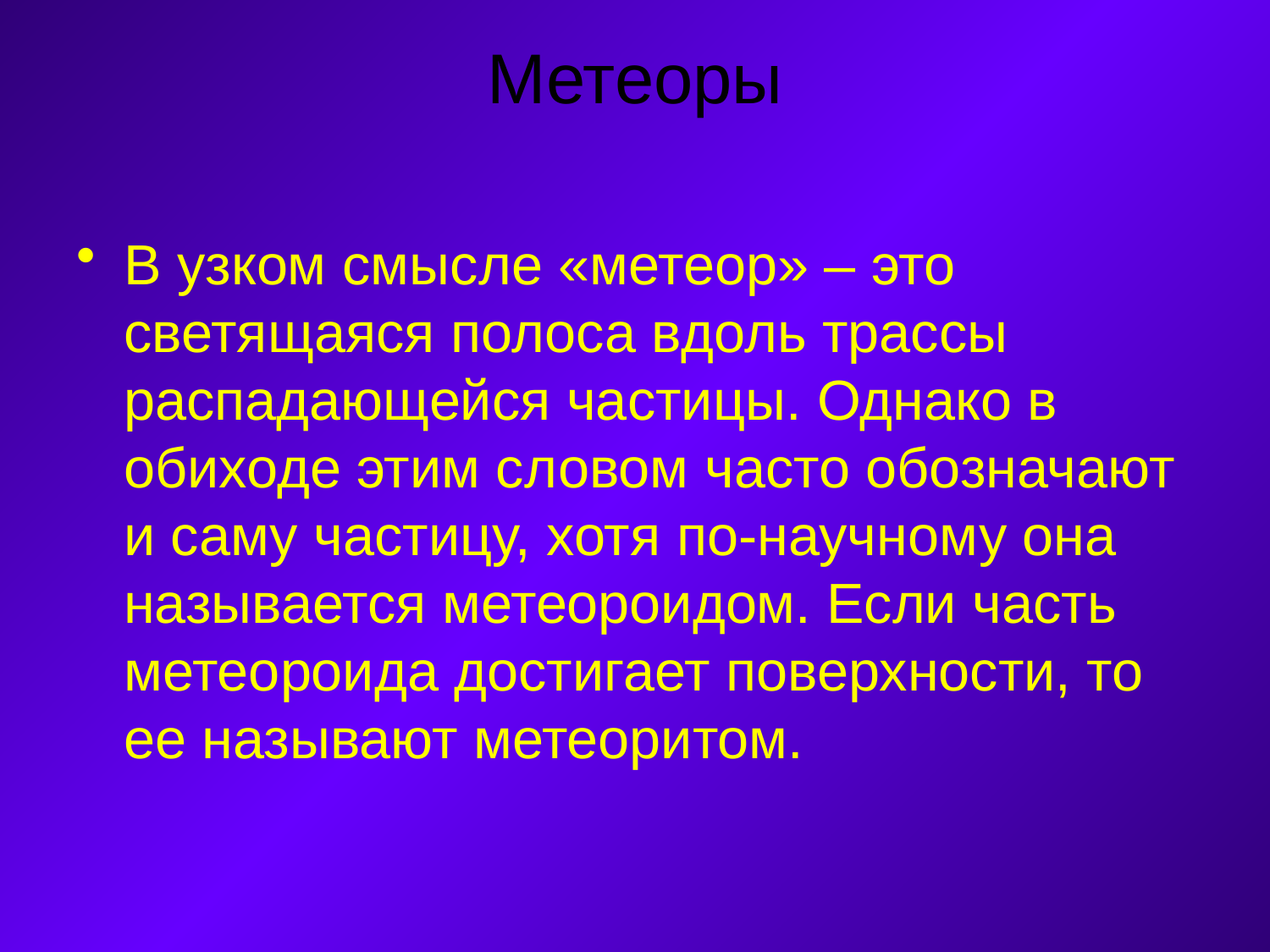

# Метеоры
В узком смысле «метеор» – это светящаяся полоса вдоль трассы распадающейся частицы. Однако в обиходе этим словом часто обозначают и саму частицу, хотя по-научному она называется метеороидом. Если часть метеороида достигает поверхности, то ее называют метеоритом.